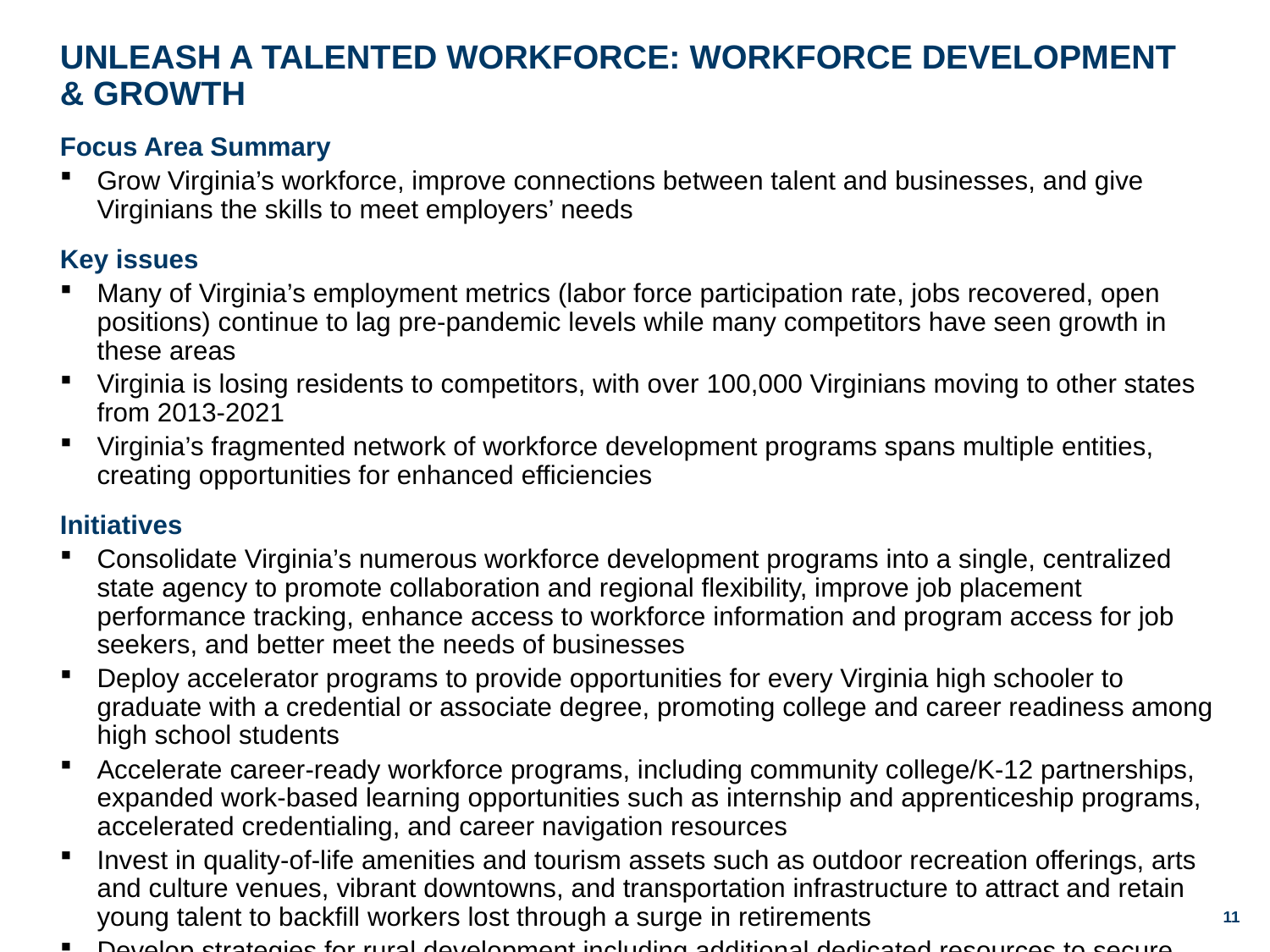

# UNLEASH A TALENTED WORKFORCE: WORKFORCE DEVELOPMENT & GROWTH
Focus Area Summary
Grow Virginia’s workforce, improve connections between talent and businesses, and give Virginians the skills to meet employers’ needs

Key issues
Many of Virginia’s employment metrics (labor force participation rate, jobs recovered, open positions) continue to lag pre-pandemic levels while many competitors have seen growth in these areas
Virginia is losing residents to competitors, with over 100,000 Virginians moving to other states from 2013-2021
Virginia’s fragmented network of workforce development programs spans multiple entities, creating opportunities for enhanced efficiencies

Initiatives
Consolidate Virginia’s numerous workforce development programs into a single, centralized state agency to promote collaboration and regional flexibility, improve job placement performance tracking, enhance access to workforce information and program access for job seekers, and better meet the needs of businesses
Deploy accelerator programs to provide opportunities for every Virginia high schooler to graduate with a credential or associate degree, promoting college and career readiness among high school students
Accelerate career-ready workforce programs, including community college/K-12 partnerships, expanded work-based learning opportunities such as internship and apprenticeship programs, accelerated credentialing, and career navigation resources
Invest in quality-of-life amenities and tourism assets such as outdoor recreation offerings, arts and culture venues, vibrant downtowns, and transportation infrastructure to attract and retain young talent to backfill workers lost through a surge in retirements
Develop strategies for rural development including additional dedicated resources to secure more economic development wins and drive employment growth in rural Virginia
11